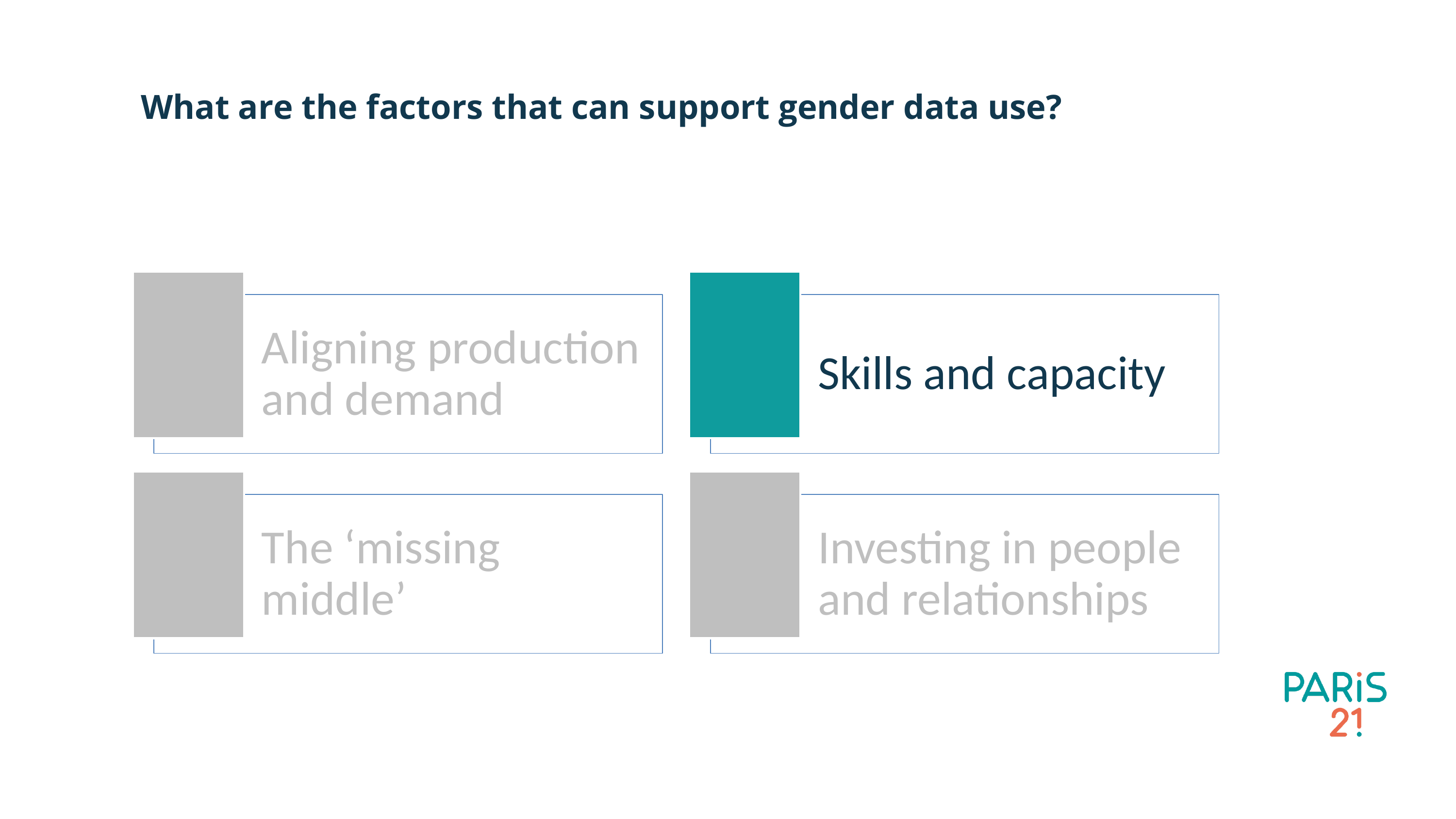

# What are the factors that can support gender data use?
Aligning production and demand
Skills and capacity
The ‘missing middle’
Investing in people and relationships